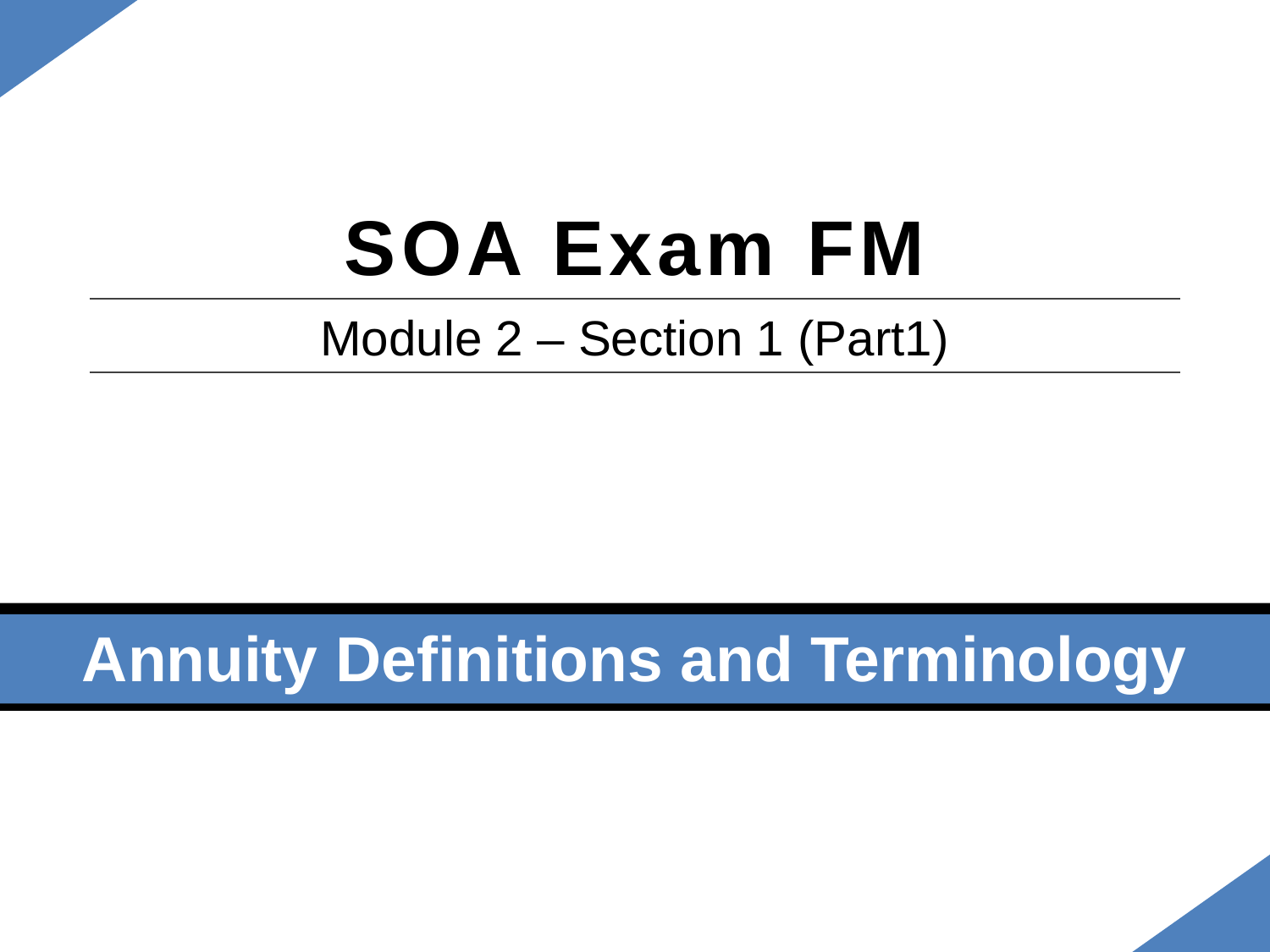

SOA Exam FM
Module 2 – Section 1 (Part1)

Annuity Definitions and Terminology